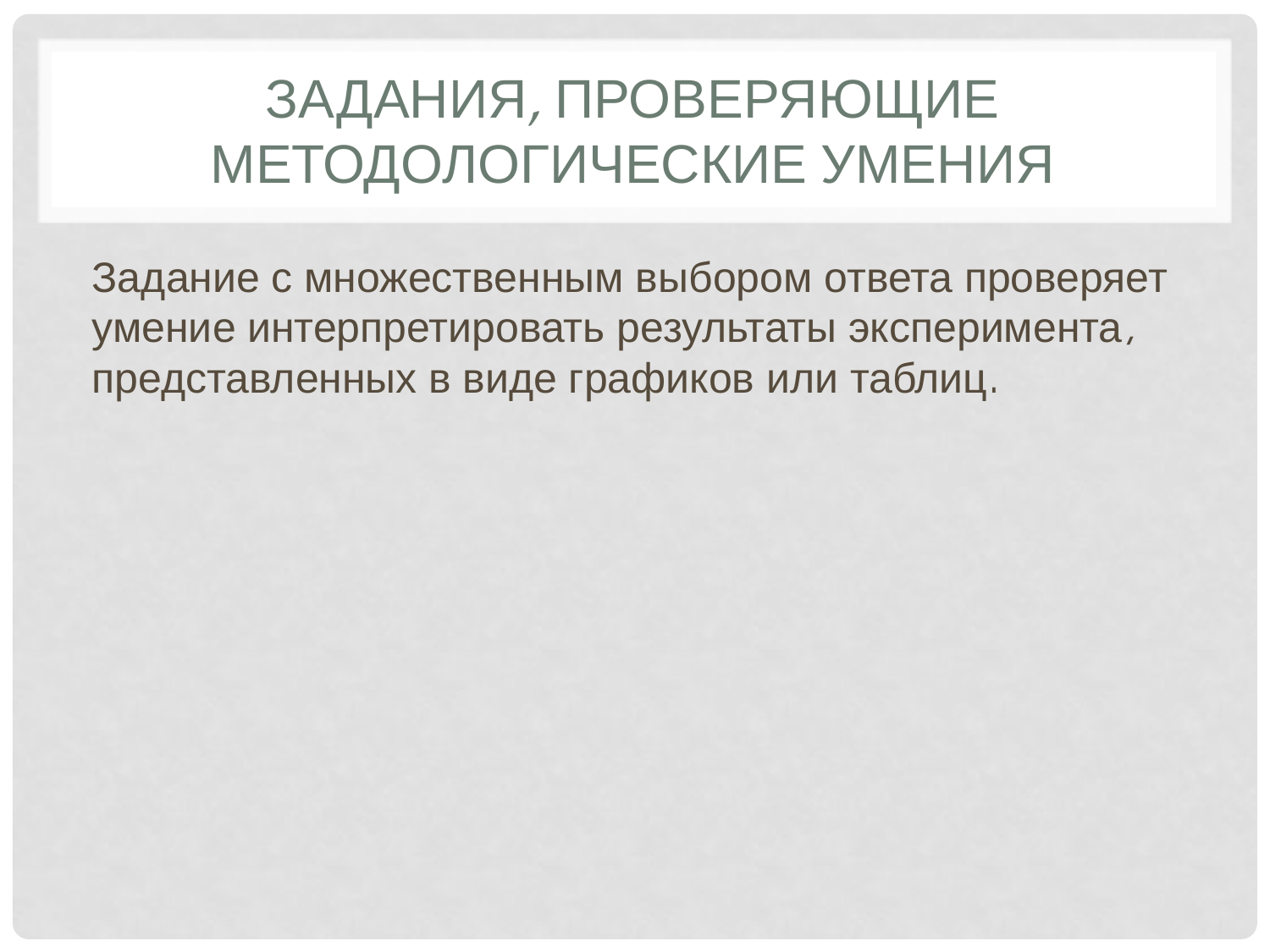

# Задания, проверяющие методологические умения
Задание с множественным выбором ответа проверяет умение интерпретировать результаты эксперимента, представленных в виде графиков или таблиц.